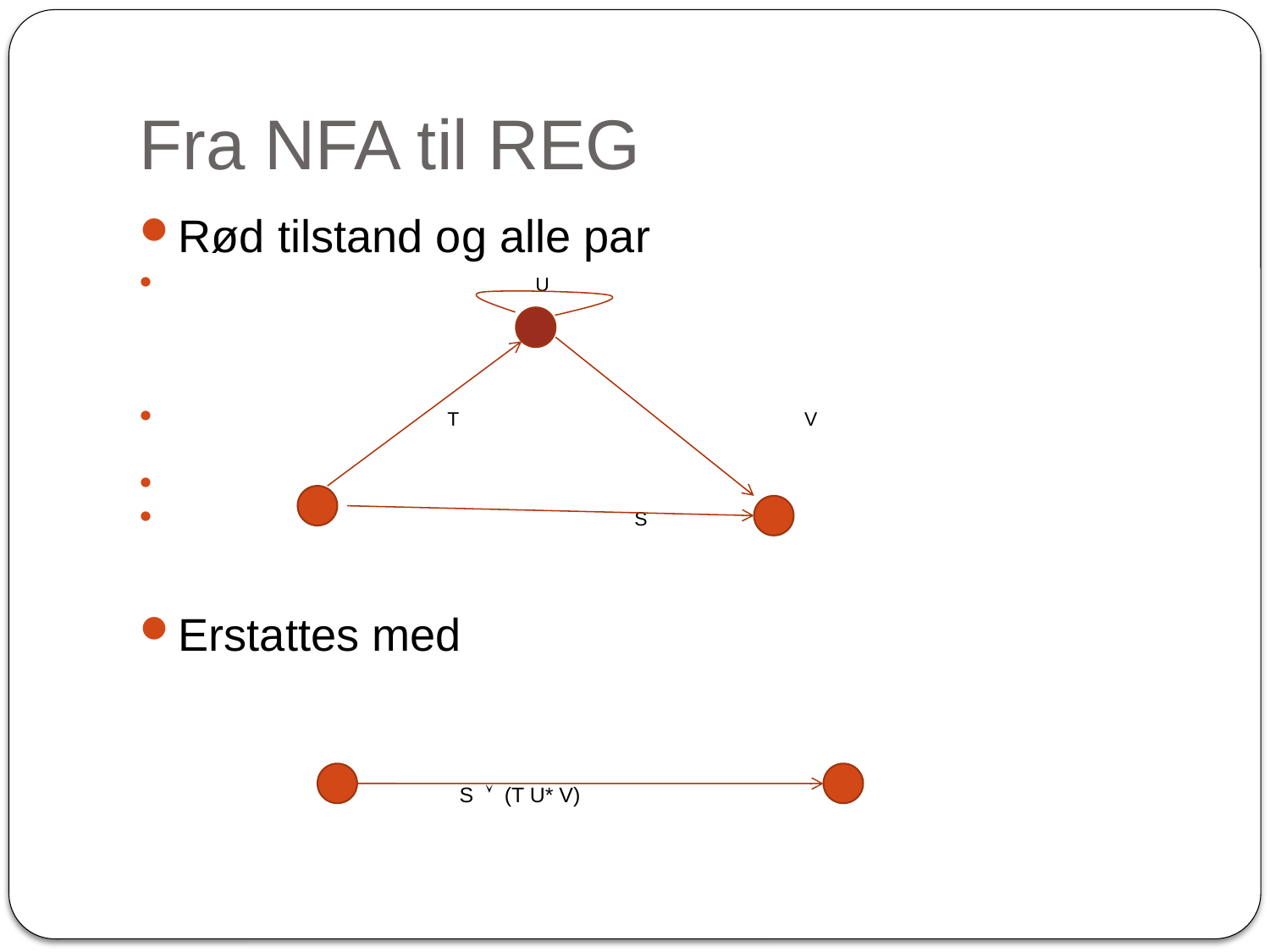

# Fra NFA til REG
Rød tilstand og alle par
                                                                 U

                                                 T                                                               V

                                                                                   S

Erstattes med

                                                      S  ∨  (T U* V)